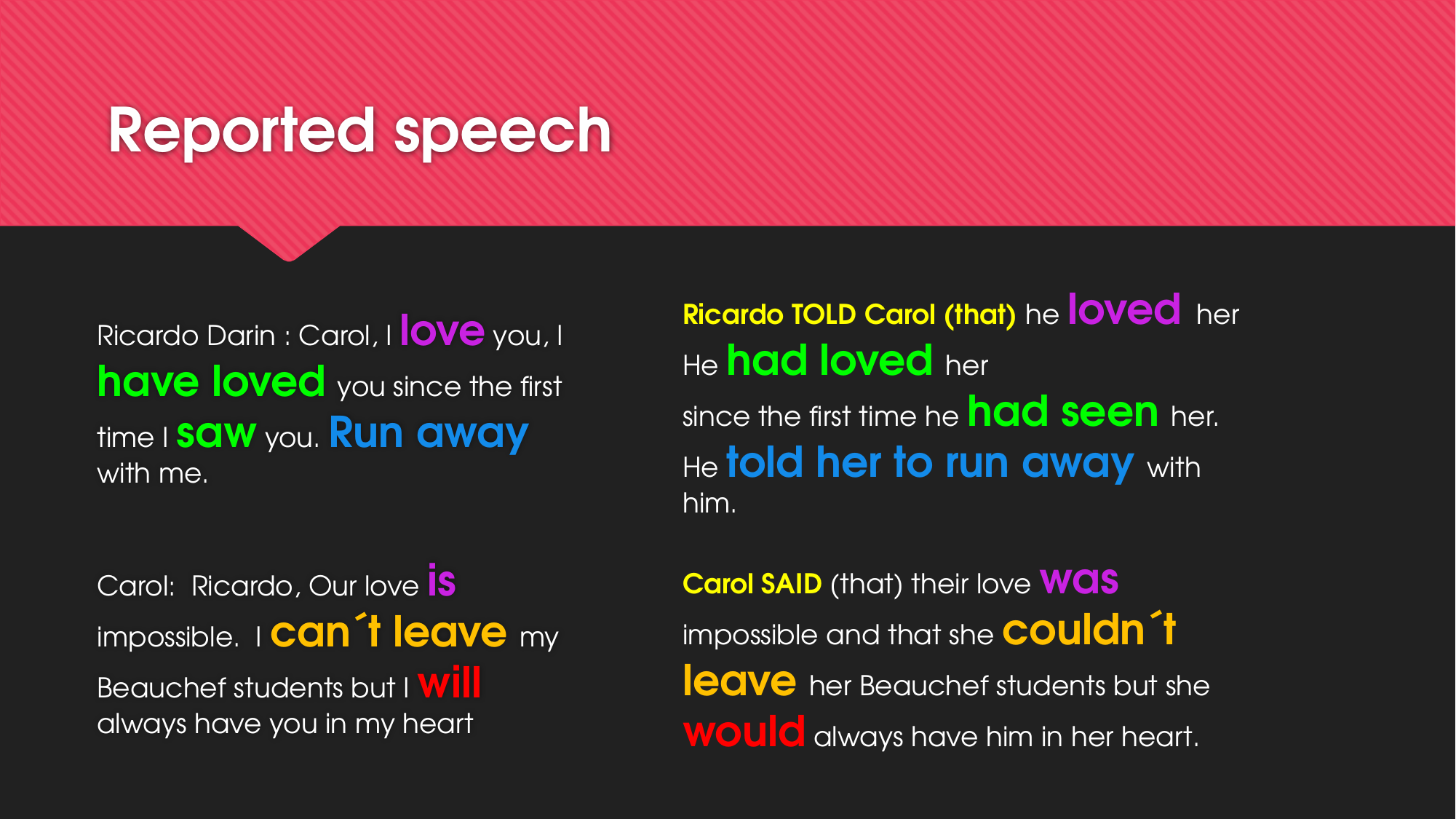

# Reported speech
Ricardo TOLD Carol (that) he loved  her  He had loved her
since the first time he had seen her. He told her to run away with him.

Carol SAID (that) their love was impossible and that she couldn´t leave her Beauchef students but she would always have him in her heart.
Ricardo Darin : Carol, I love you, I have loved you since the first time I saw you. Run away with me.

Carol:  Ricardo, Our love is impossible.  I can´t leave my Beauchef students but I will always have you in my heart